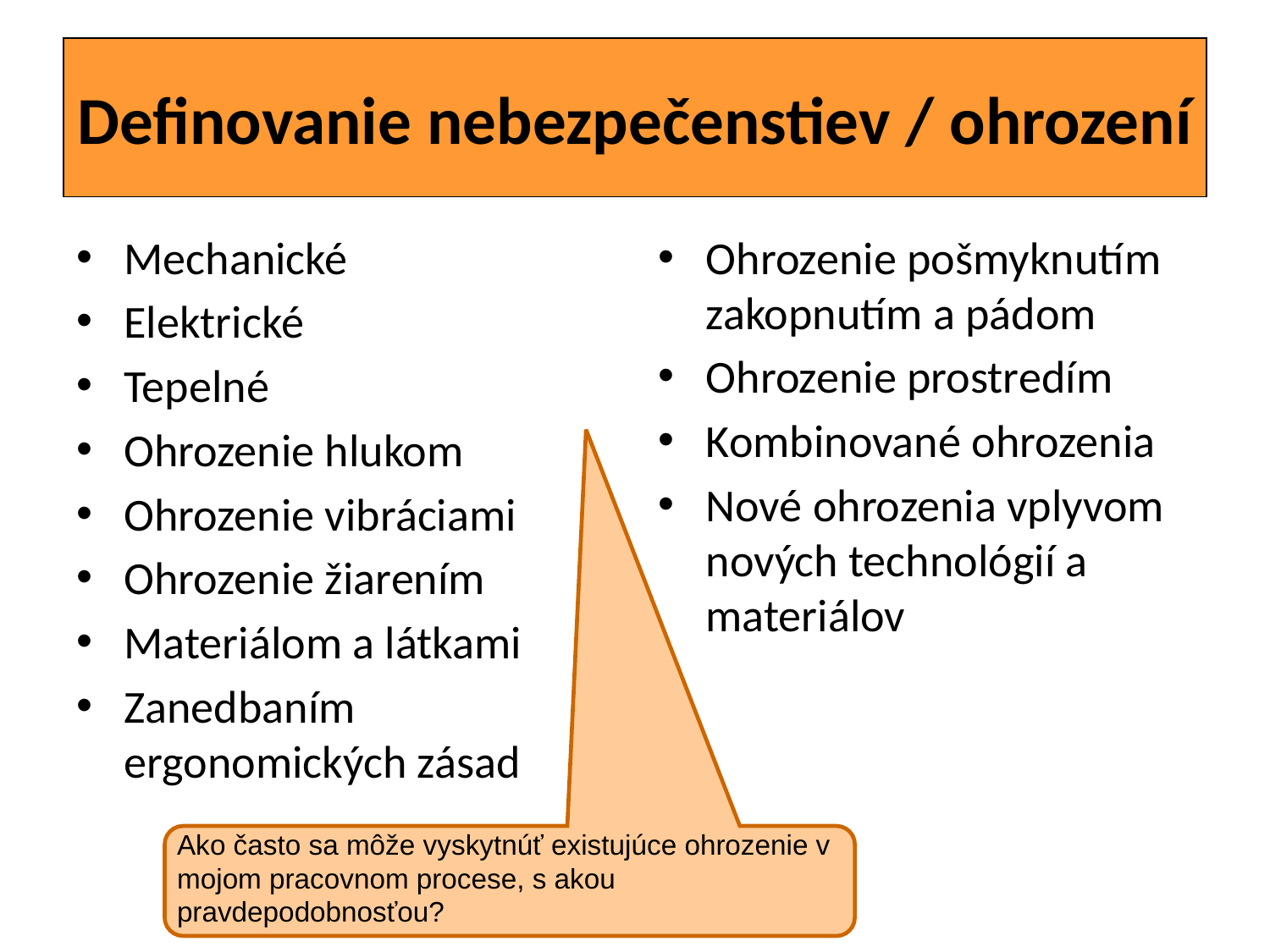

Definovanie nebezpečenstiev / ohrození
Mechanické
Elektrické
Tepelné
Ohrozenie hlukom
Ohrozenie vibráciami
Ohrozenie žiarením
Materiálom a látkami
Zanedbaním ergonomických zásad
Ohrozenie pošmyknutím zakopnutím a pádom
Ohrozenie prostredím
Kombinované ohrozenia
Nové ohrozenia vplyvom nových technológií a materiálov
Ako často sa môže vyskytnúť existujúce ohrozenie v mojom pracovnom procese, s akou pravdepodobnosťou?